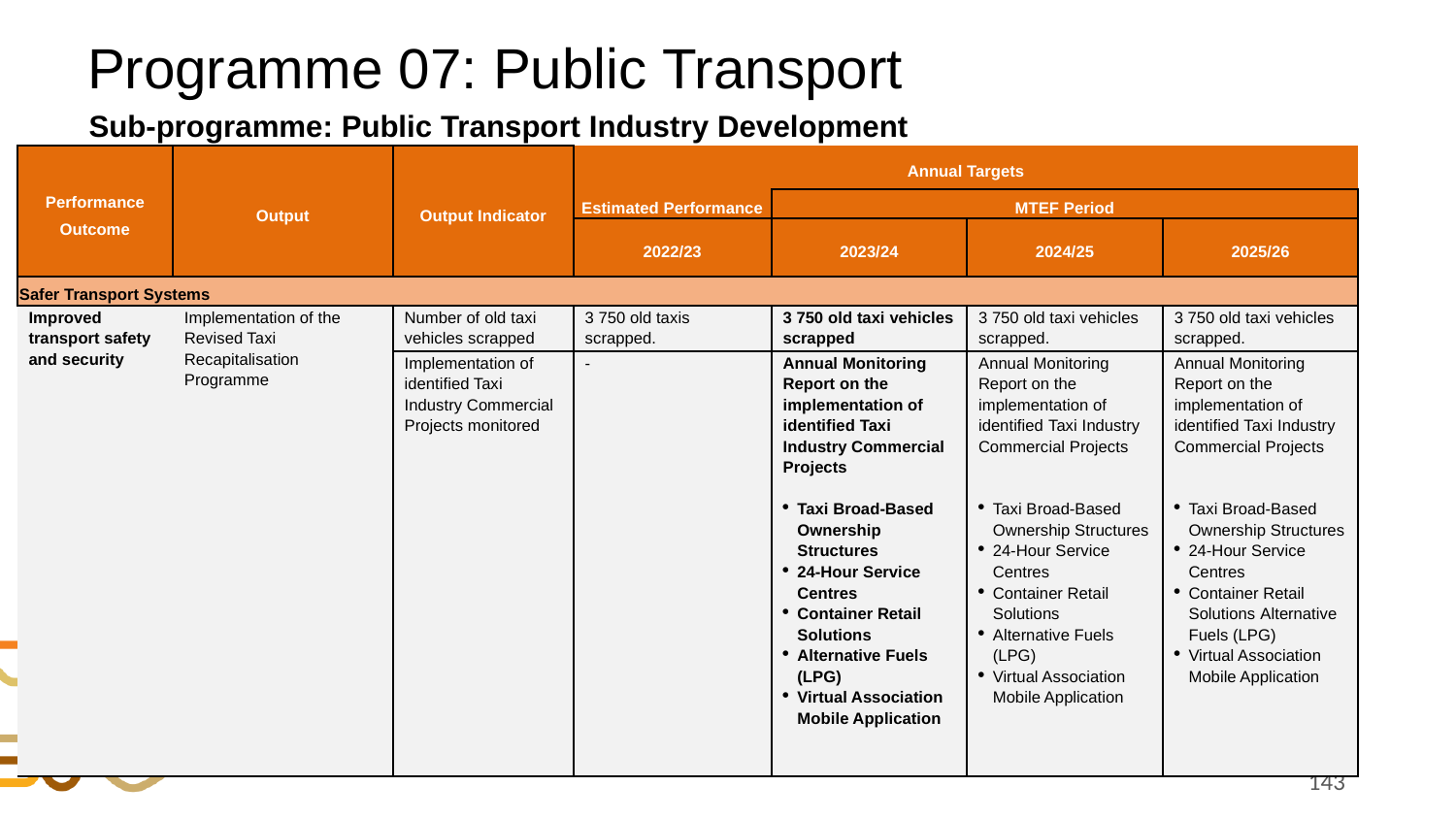

# Programme 07: Public Transport

Sub-programme: Public Transport Industry Development

| Performance Outcome | Output | Output Indicator | Annual Targets |  |  |  |
| --- | --- | --- | --- | --- | --- | --- |
|  |  |  | Estimated Performance | MTEF Period |  |  |
|  |  |  | 2022/23 | 2023/24 | 2024/25 | 2025/26 |
| Safer Transport Systems |  |  |  |  |  |  |
| Improved transport safety and security | Implementation of the Revised Taxi Recapitalisation Programme | Number of old taxi vehicles scrapped | 3 750 old taxis scrapped. | 3 750 old taxi vehicles scrapped | 3 750 old taxi vehicles scrapped. | 3 750 old taxi vehicles scrapped. |
|  |  | Implementation of identified Taxi Industry Commercial Projects monitored | - | Annual Monitoring Report on the implementation of identified Taxi Industry Commercial Projects   Taxi Broad-Based Ownership Structures 24-Hour Service Centres Container Retail Solutions Alternative Fuels (LPG) Virtual Association Mobile Application | Annual Monitoring Report on the implementation of identified Taxi Industry Commercial Projects   Taxi Broad-Based Ownership Structures 24-Hour Service Centres Container Retail Solutions Alternative Fuels (LPG) Virtual Association Mobile Application | Annual Monitoring Report on the implementation of identified Taxi Industry Commercial Projects   Taxi Broad-Based Ownership Structures 24-Hour Service Centres Container Retail Solutions Alternative Fuels (LPG) Virtual Association Mobile Application |
143